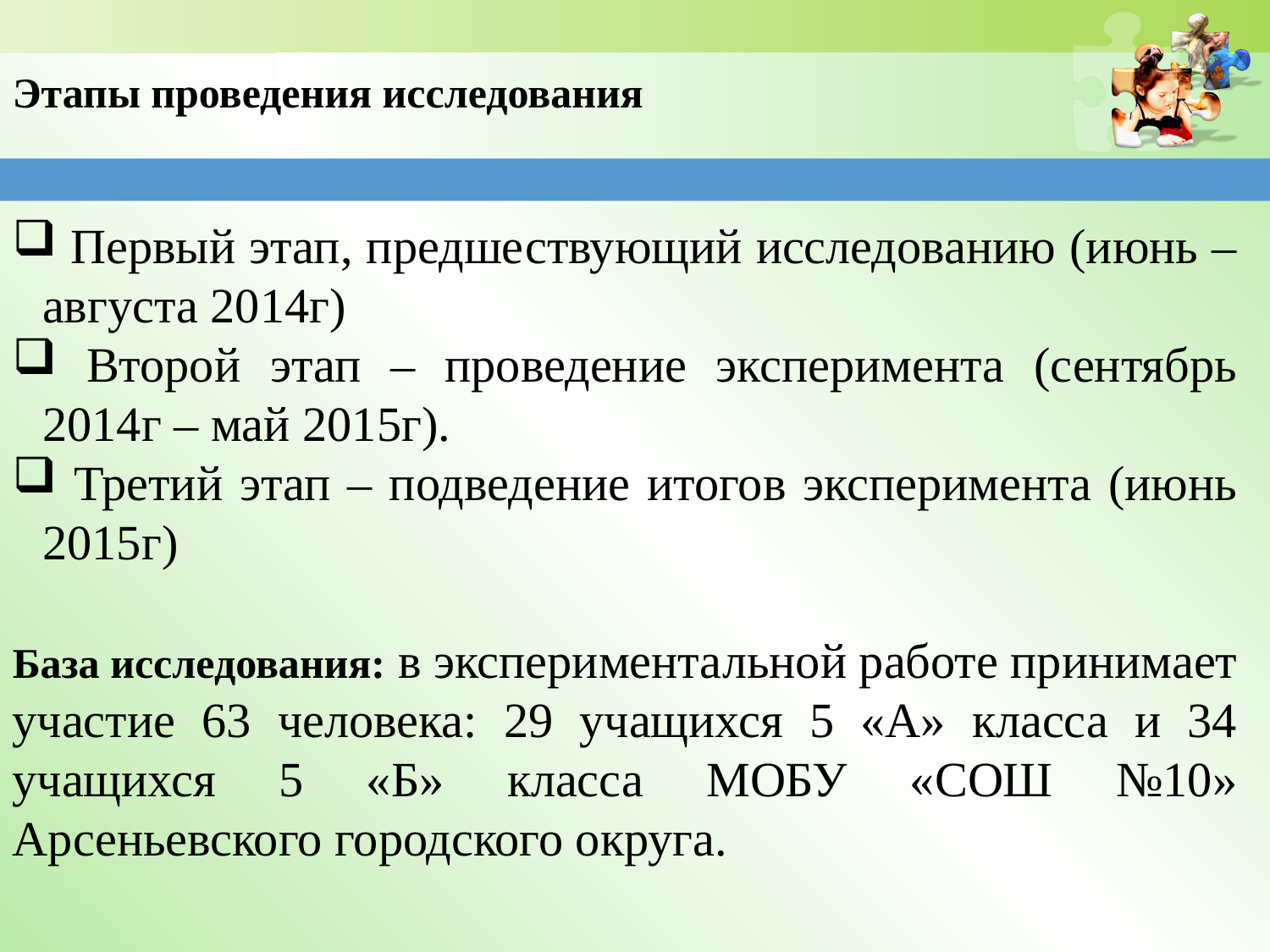

Этапы проведения исследования
 Первый этап, предшествующий исследованию (июнь – августа 2014г)
 Второй этап – проведение эксперимента (сентябрь 2014г – май 2015г).
 Третий этап – подведение итогов эксперимента (июнь 2015г)

База исследования: в экспериментальной работе принимает участие 63 человека: 29 учащихся 5 «А» класса и 34 учащихся 5 «Б» класса МОБУ «СОШ №10» Арсеньевского городского округа.